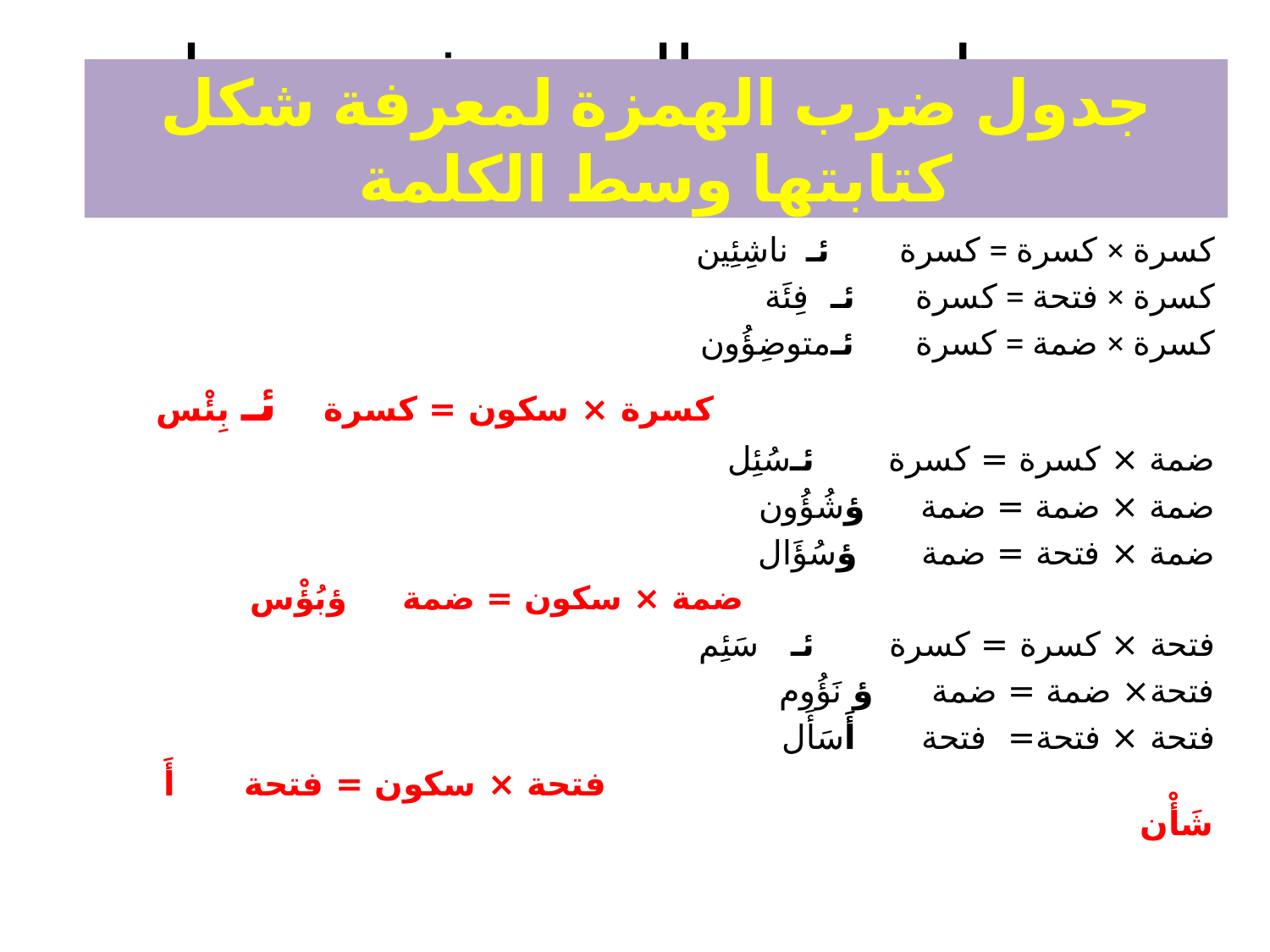

# جدول ضرب الهمزة في وسط الكلمة
جدول ضرب الهمزة لمعرفة شكل كتابتها وسط الكلمة
كسرة × كسرة = كسرة        ئـ  	ناشِئِين
كسرة × فتحة = كسرة       ئـ	فِئَة
كسرة × ضمة = كسرة       ئـ	متوضِؤُون
                                           كسرة × سكون = كسرة    ئـ	 بِئْس
ضمة × كسرة = كسرة       ئـ	سُئِل
ضمة × ضمة = ضمة     ؤ	شُؤُون
ضمة × فتحة = ضمة      ؤ	سُؤَال
                                          ضمة × سكون = ضمة     ؤ	بُؤْس
فتحة × كسرة = كسرة       ئـ	   سَئِم
فتحة× ضمة = ضمة     ؤ	 نَؤُوم
فتحة × فتحة=  فتحة      أَ	سَأَل
                                                    فتحة × سكون = فتحة      أَ	شَأْن